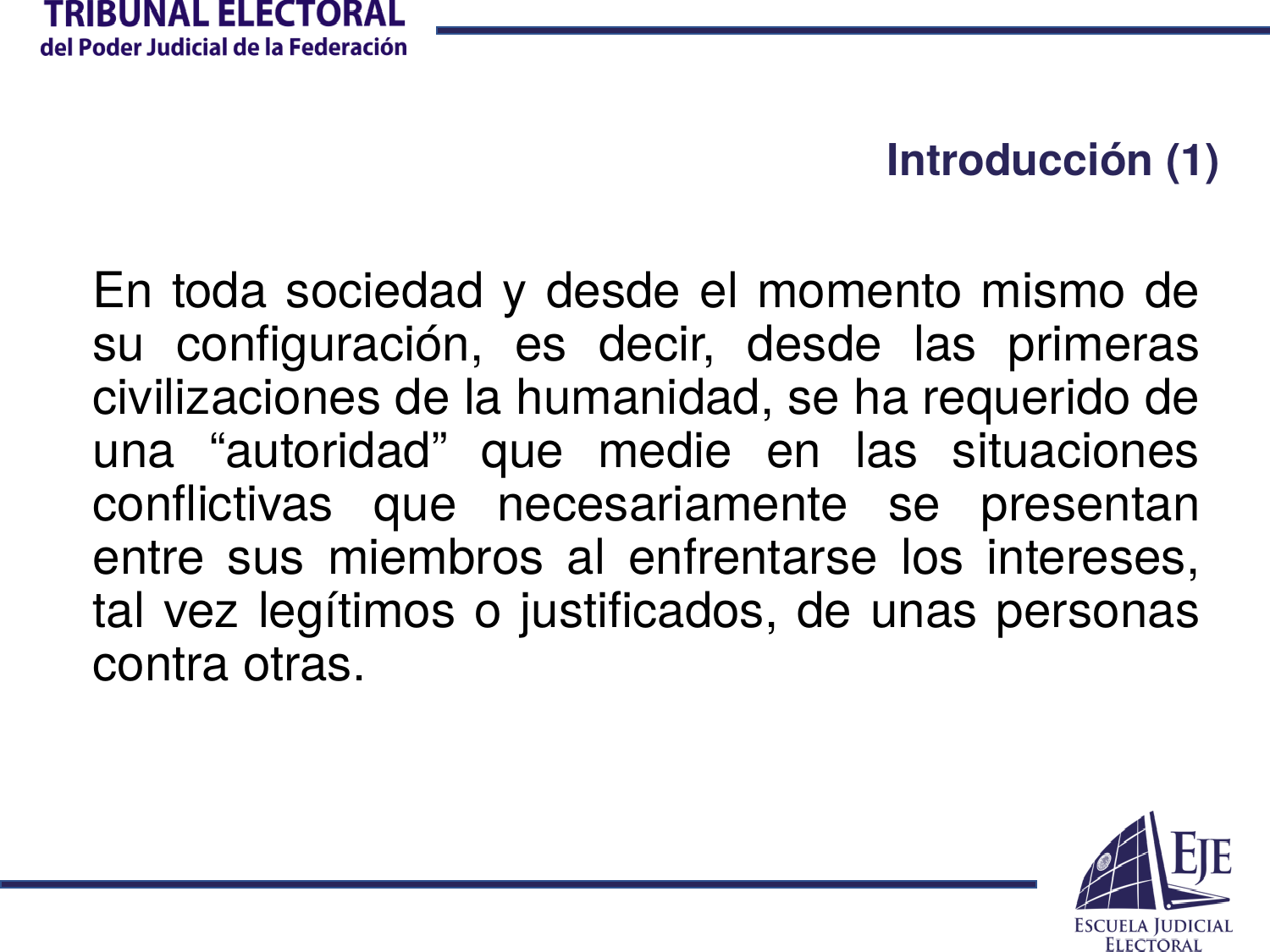

# Introducción (1)
En toda sociedad y desde el momento mismo de su configuración, es decir, desde las primeras civilizaciones de la humanidad, se ha requerido de una “autoridad” que medie en las situaciones conflictivas que necesariamente se presentan entre sus miembros al enfrentarse los intereses, tal vez legítimos o justificados, de unas personas contra otras.